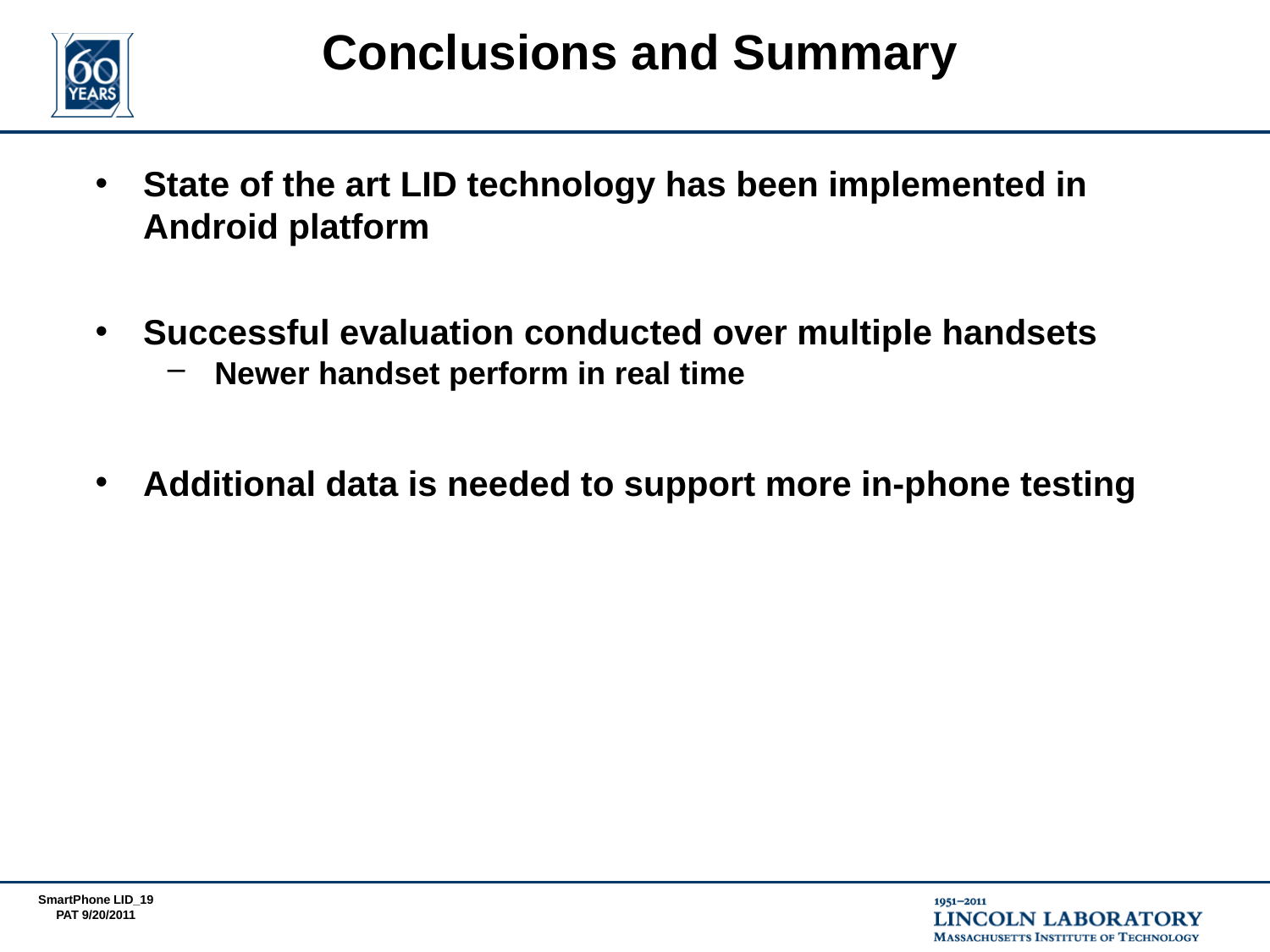

# Conclusions and Summary
State of the art LID technology has been implemented in Android platform

Successful evaluation conducted over multiple handsets
Newer handset perform in real time

Additional data is needed to support more in-phone testing